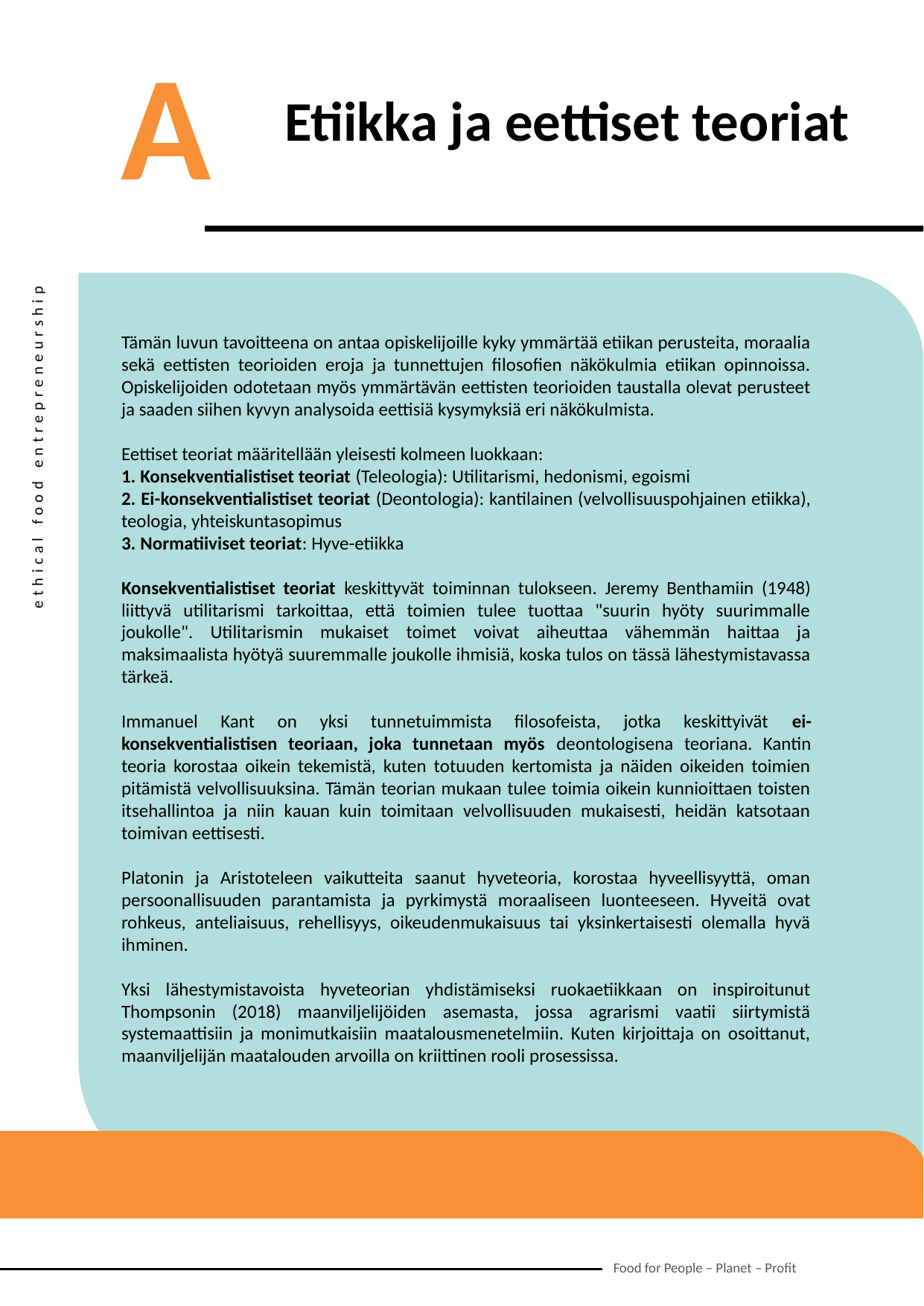

A
Etiikka ja eettiset teoriat

Tämän luvun tavoitteena on antaa opiskelijoille kyky ymmärtää etiikan perusteita, moraalia sekä eettisten teorioiden eroja ja tunnettujen filosofien näkökulmia etiikan opinnoissa. Opiskelijoiden odotetaan myös ymmärtävän eettisten teorioiden taustalla olevat perusteet ja saaden siihen kyvyn analysoida eettisiä kysymyksiä eri näkökulmista.

Eettiset teoriat määritellään yleisesti kolmeen luokkaan:
 Konsekventialistiset teoriat (Teleologia): Utilitarismi, hedonismi, egoismi
 Ei-konsekventialistiset teoriat (Deontologia): kantilainen (velvollisuuspohjainen etiikka), teologia, yhteiskuntasopimus
 Normatiiviset teoriat: Hyve-etiikka

Konsekventialistiset teoriat keskittyvät toiminnan tulokseen. Jeremy Benthamiin (1948) liittyvä utilitarismi tarkoittaa, että toimien tulee tuottaa "suurin hyöty suurimmalle joukolle". Utilitarismin mukaiset toimet voivat aiheuttaa vähemmän haittaa ja maksimaalista hyötyä suuremmalle joukolle ihmisiä, koska tulos on tässä lähestymistavassa tärkeä.

Immanuel Kant on yksi tunnetuimmista filosofeista, jotka keskittyivät ei-konsekventialistisen teoriaan, joka tunnetaan myös deontologisena teoriana. Kantin teoria korostaa oikein tekemistä, kuten totuuden kertomista ja näiden oikeiden toimien pitämistä velvollisuuksina. Tämän teorian mukaan tulee toimia oikein kunnioittaen toisten itsehallintoa ja niin kauan kuin toimitaan velvollisuuden mukaisesti, heidän katsotaan toimivan eettisesti.

Platonin ja Aristoteleen vaikutteita saanut hyveteoria, korostaa hyveellisyyttä, oman persoonallisuuden parantamista ja pyrkimystä moraaliseen luonteeseen. Hyveitä ovat rohkeus, anteliaisuus, rehellisyys, oikeudenmukaisuus tai yksinkertaisesti olemalla hyvä ihminen.

Yksi lähestymistavoista hyveteorian yhdistämiseksi ruokaetiikkaan on inspiroitunut Thompsonin (2018) maanviljelijöiden asemasta, jossa agrarismi vaatii siirtymistä systemaattisiin ja monimutkaisiin maatalousmenetelmiin. Kuten kirjoittaja on osoittanut, maanviljelijän maatalouden arvoilla on kriittinen rooli prosessissa.